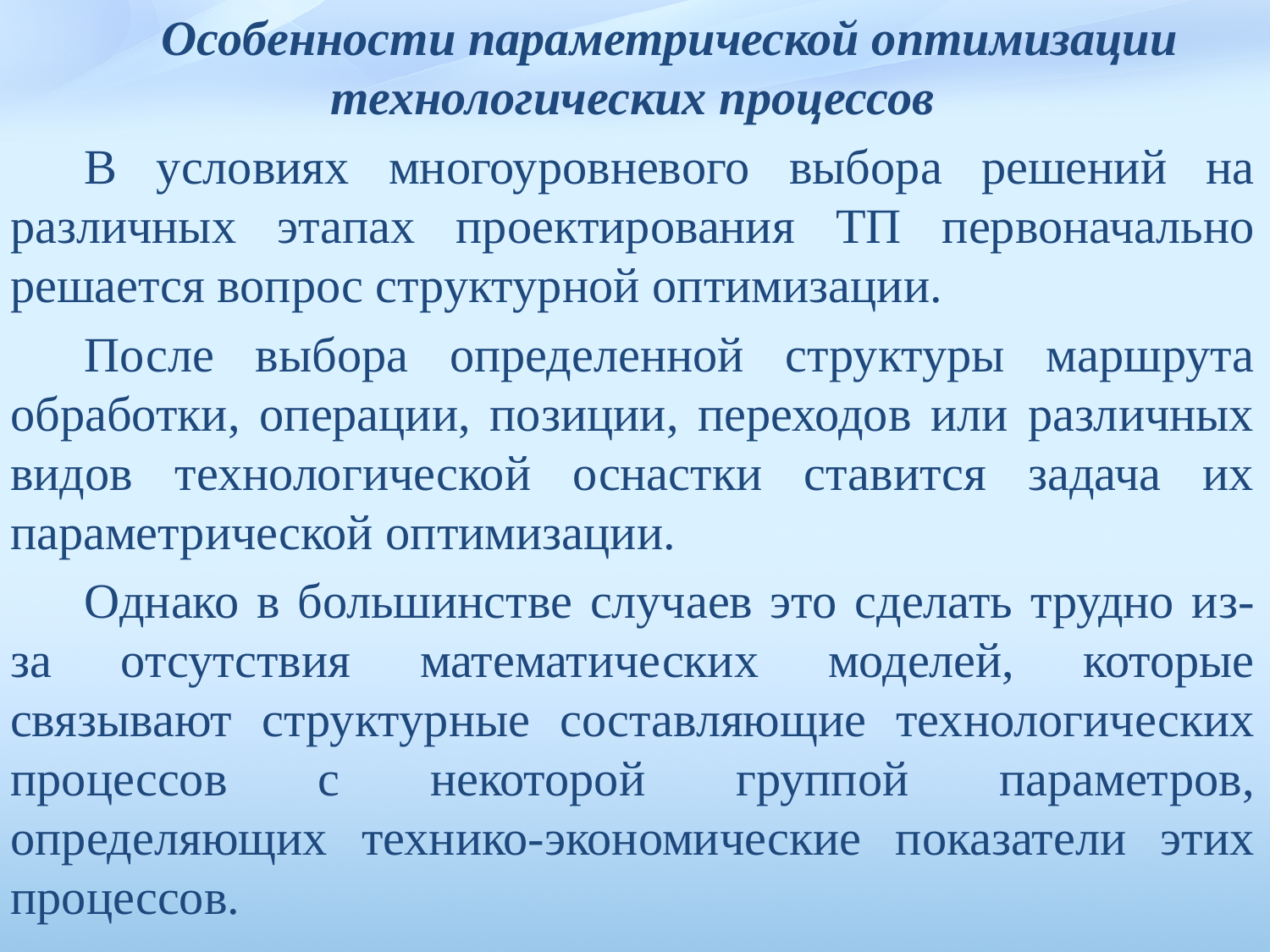

Особенности параметрической оптимизации технологических процессов
В условиях многоуровневого выбора решений на различных эта­пах проектирования ТП первоначально решается вопрос структур­ной оптимизации.
После выбора определенной структуры маршрута обработки, операции, позиции, переходов или различных видов технологической оснастки ставится задача их параметрической оптимизации.
Однако в большинстве случаев это сделать трудно из-за отсутствия математических моделей, которые связывают структур­ные составляющие технологических процессов с некоторой группой параметров, определяющих технико-экономические показатели этих процессов.